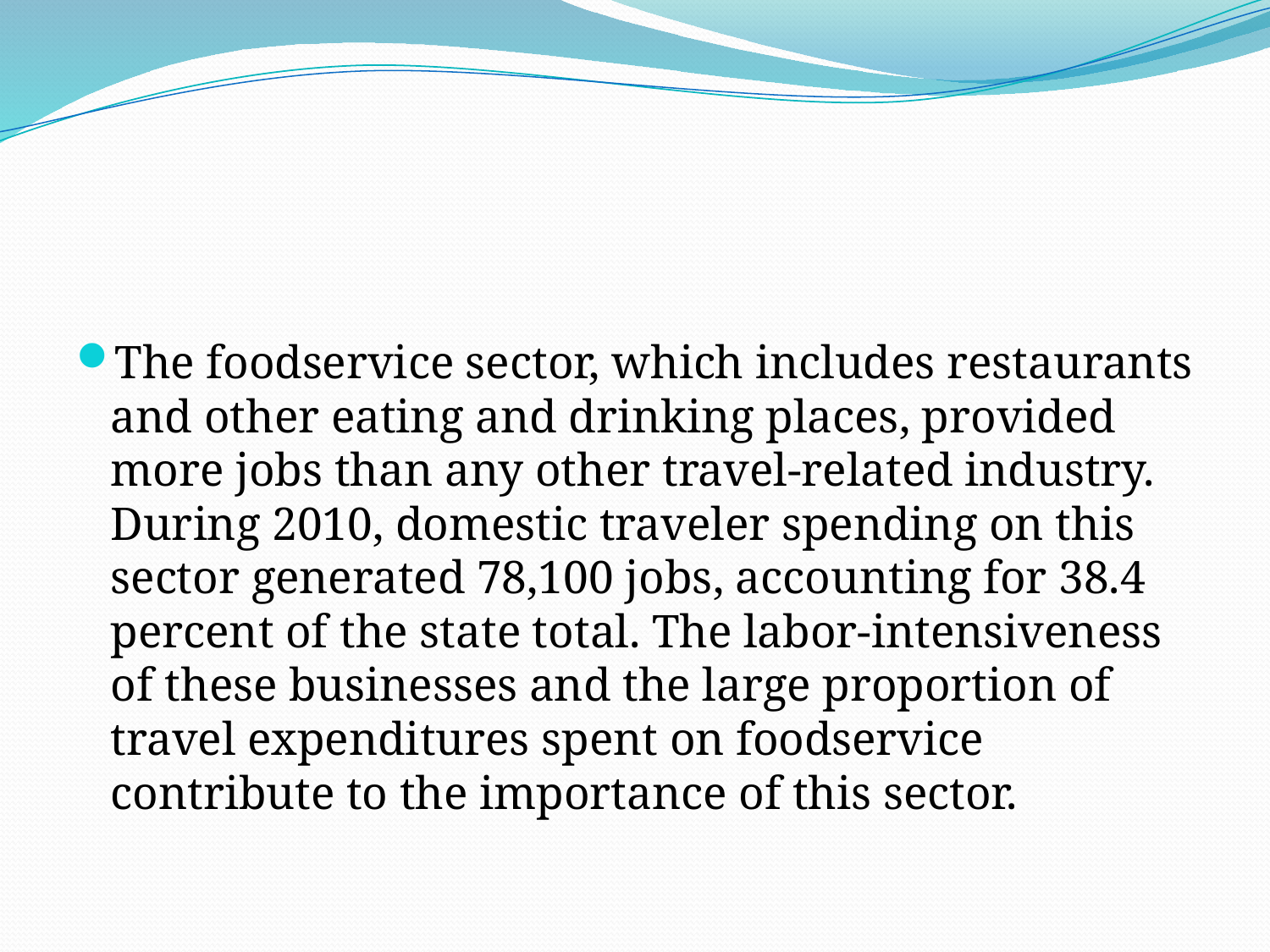

#

The foodservice sector, which includes restaurants and other eating and drinking places, provided more jobs than any other travel-related industry. During 2010, domestic traveler spending on this sector generated 78,100 jobs, accounting for 38.4 percent of the state total. The labor-intensiveness of these businesses and the large proportion of travel expenditures spent on foodservice contribute to the importance of this sector.